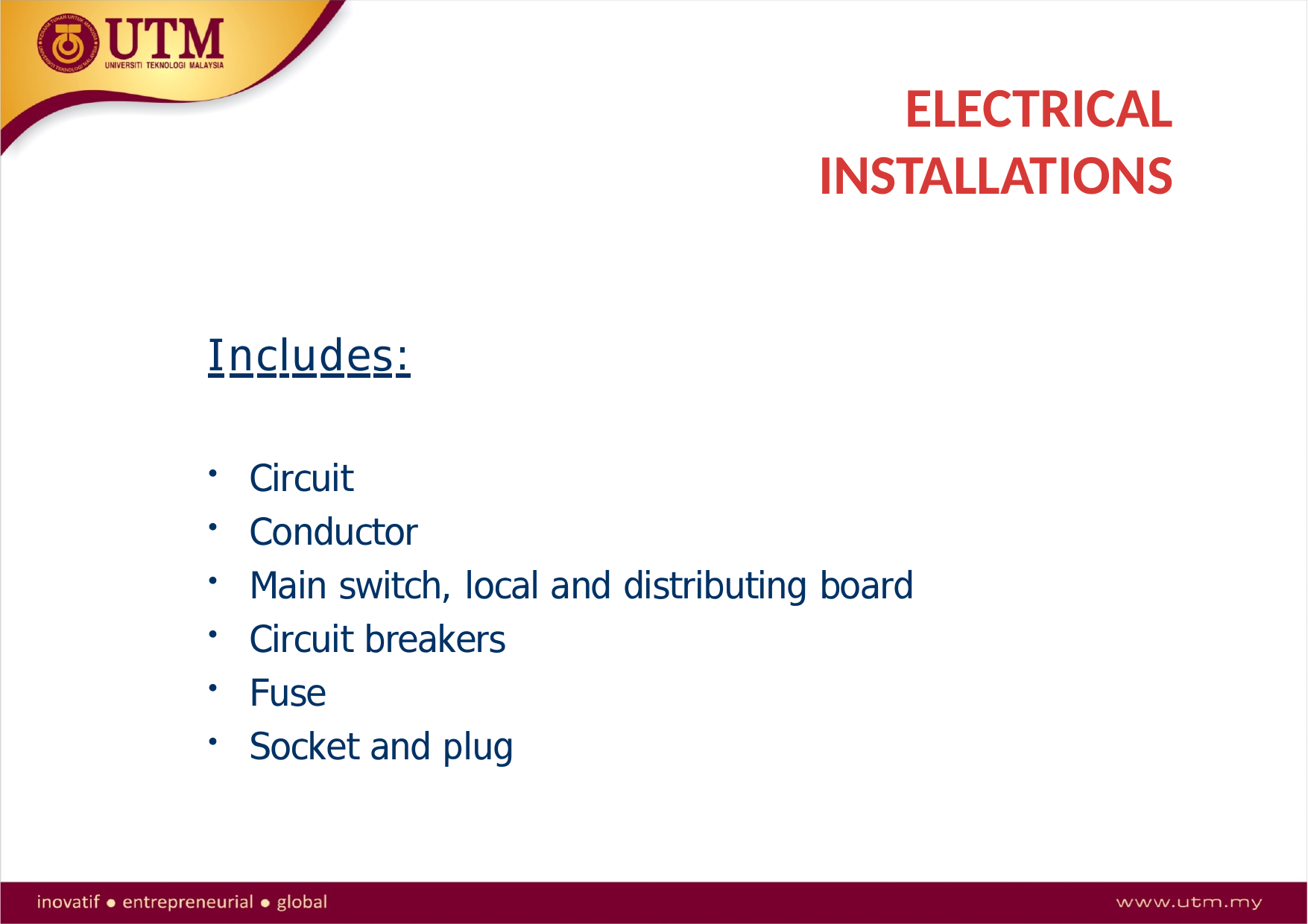

# ELECTRICAL INSTALLATIONS
Includes:

Circuit
Conductor
Main switch, local and distributing board
Circuit breakers
Fuse
Socket and plug